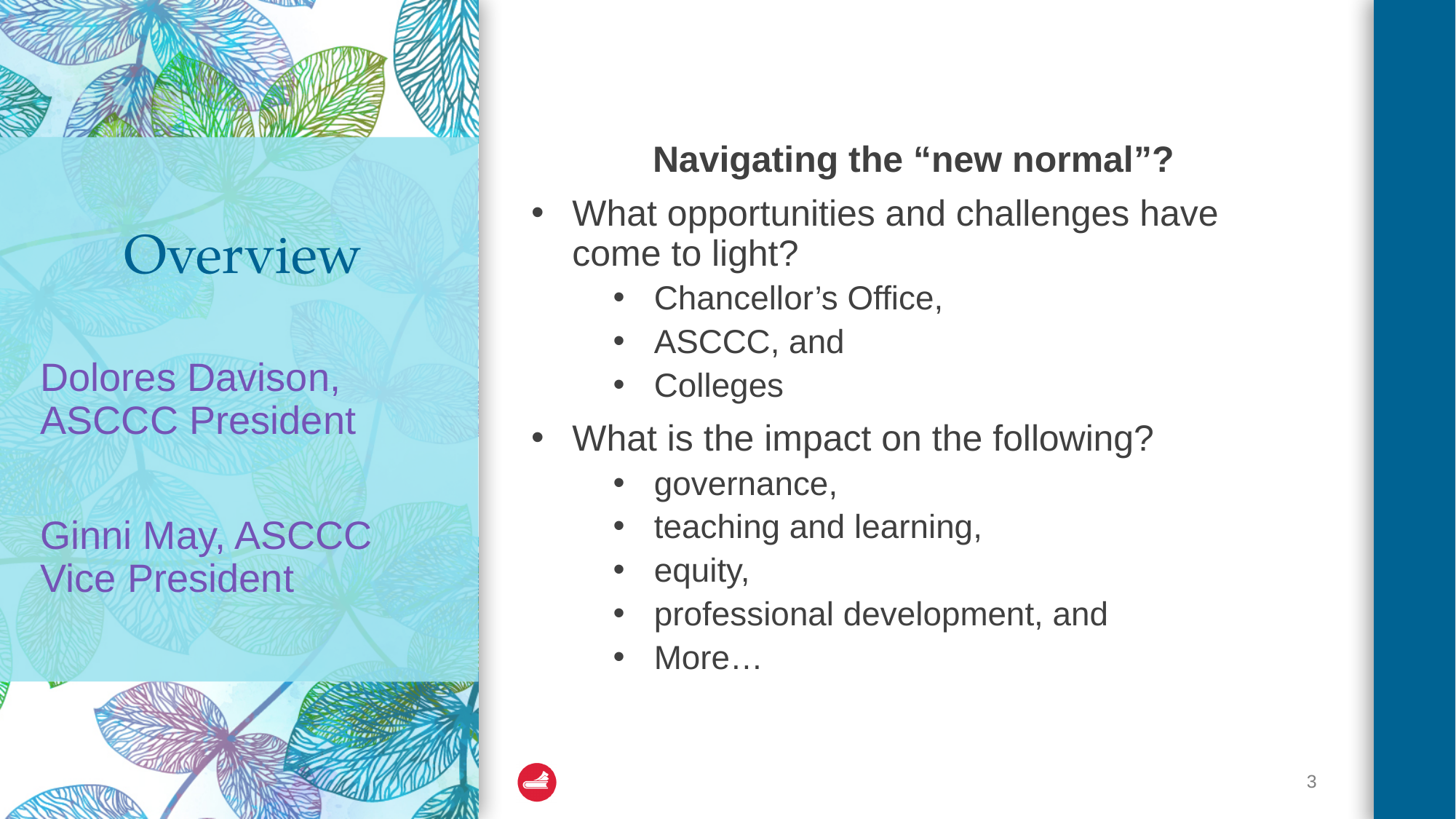

Navigating the “new normal”?
What opportunities and challenges have come to light?
Chancellor’s Office,
ASCCC, and
Colleges
What is the impact on the following?
governance,
teaching and learning,
equity,
professional development, and
More…

# Overview
Dolores Davison, ASCCC President

Ginni May, ASCCC Vice President
3